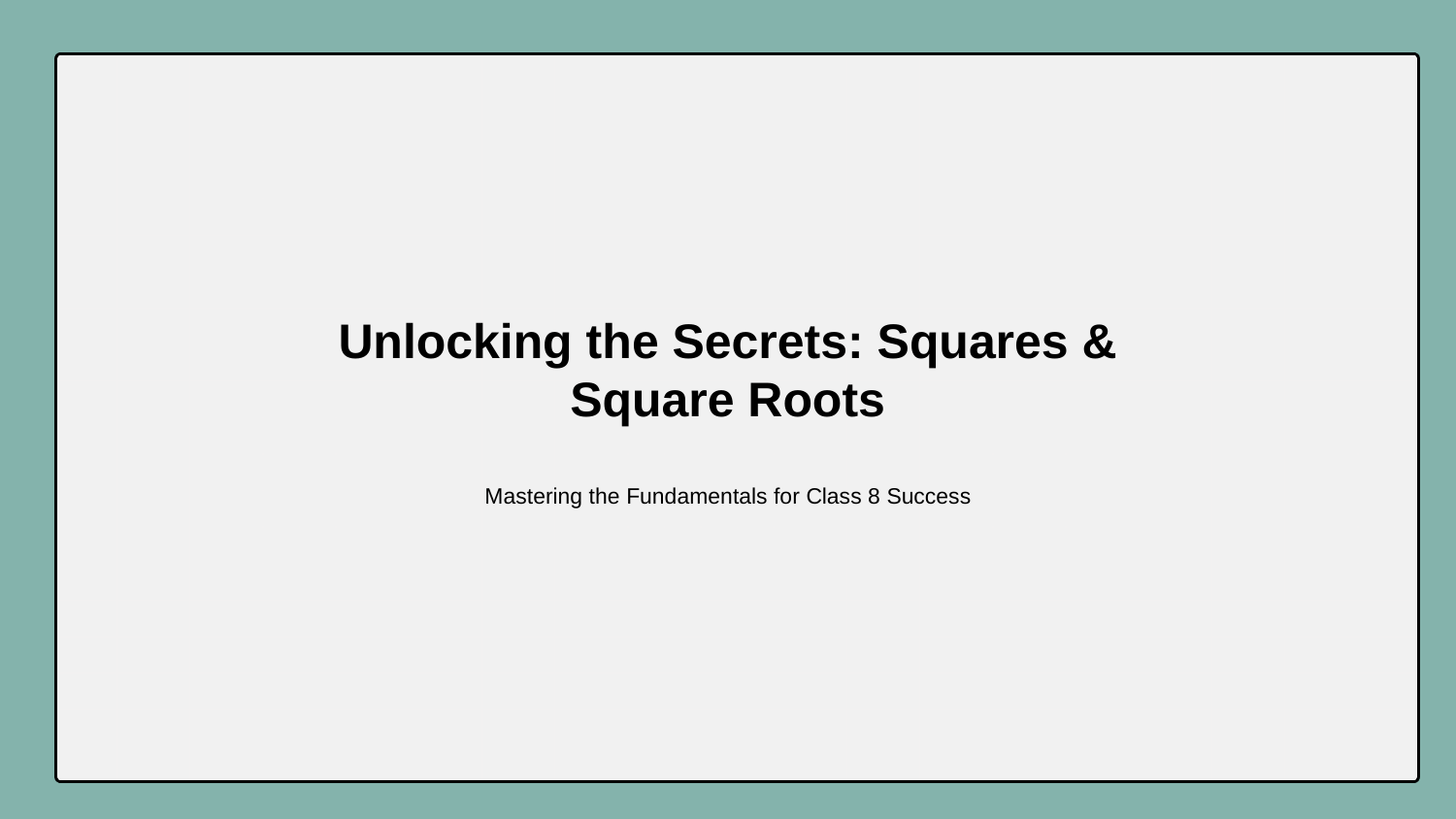

Unlocking the Secrets: Squares & Square Roots
Mastering the Fundamentals for Class 8 Success